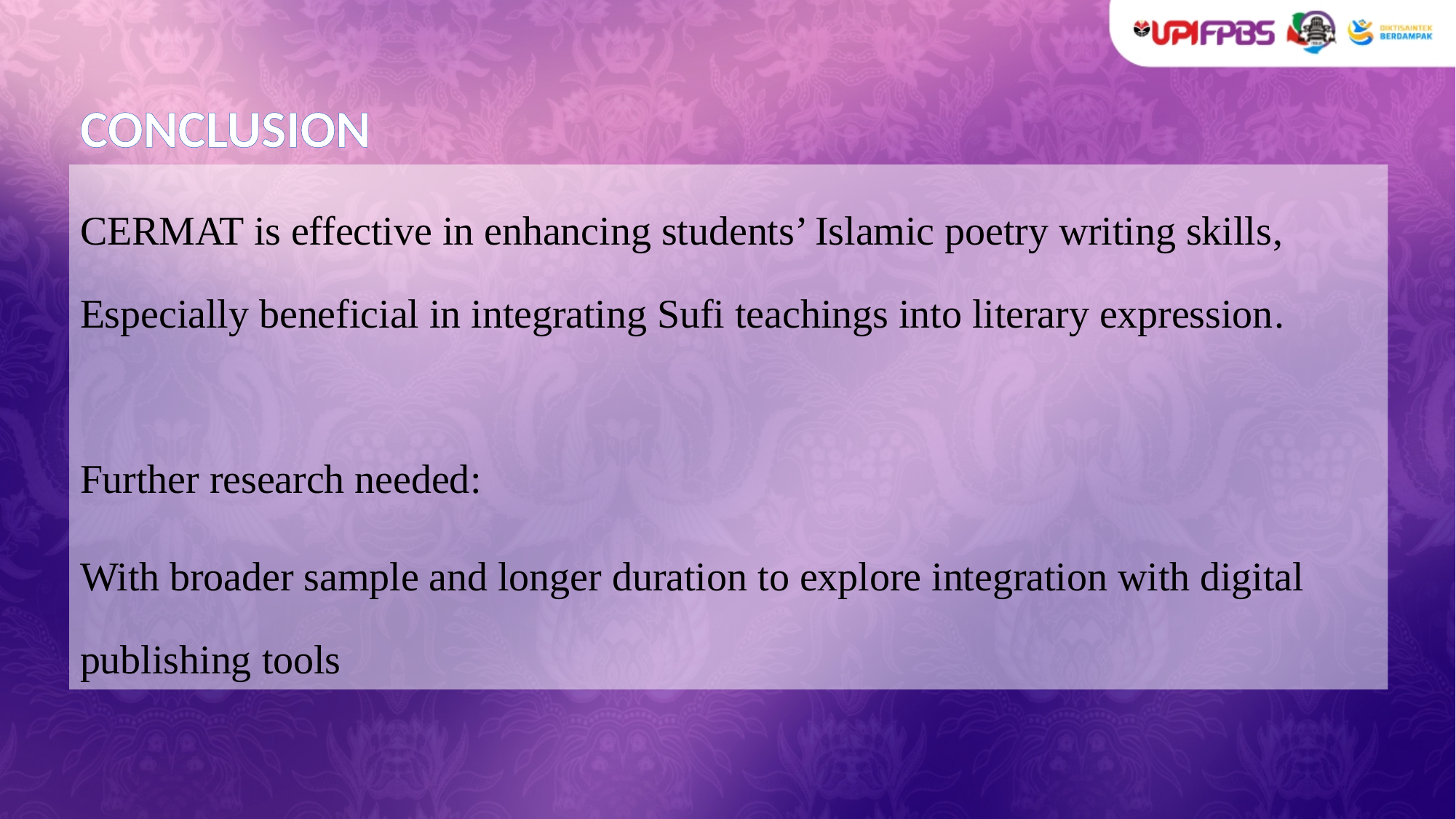

# CONCLUSION
CERMAT is effective in enhancing students’ Islamic poetry writing skills, Especially beneficial in integrating Sufi teachings into literary expression.

Further research needed:
With broader sample and longer duration to explore integration with digital publishing tools